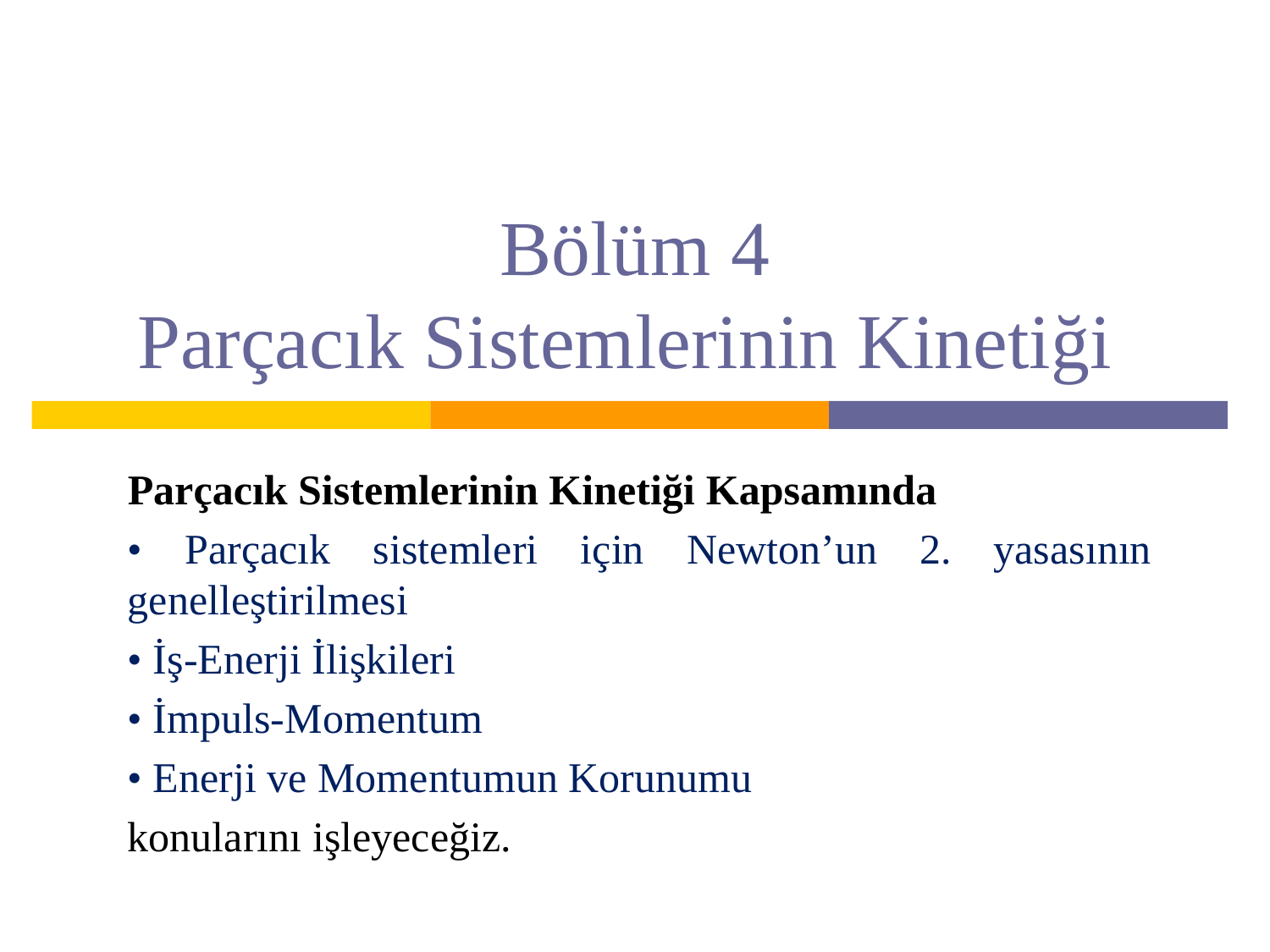

# Bölüm 4 Parçacık Sistemlerinin Kinetiği
Parçacık Sistemlerinin Kinetiği Kapsamında
• Parçacık sistemleri için Newton’un 2. yasasının genelleştirilmesi
• İş-Enerji İlişkileri
• İmpuls-Momentum
• Enerji ve Momentumun Korunumu
konularını işleyeceğiz.